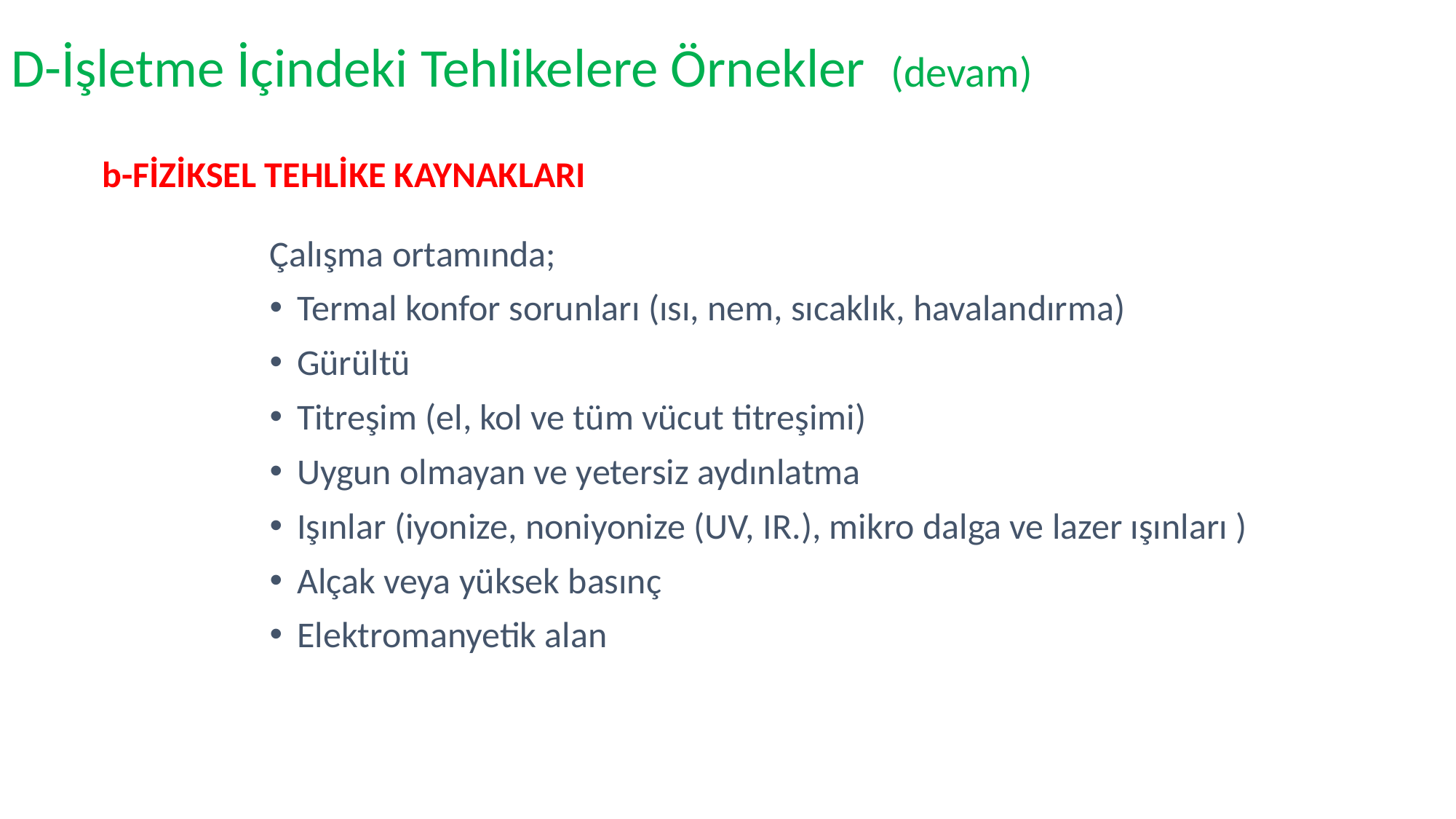

# D-İşletme İçindeki Tehlikelere Örnekler  (devam)
b-FİZİKSEL TEHLİKE KAYNAKLARI
Çalışma ortamında;
Termal konfor sorunları (ısı, nem, sıcaklık, havalandırma)
Gürültü
Titreşim (el, kol ve tüm vücut titreşimi)
Uygun olmayan ve yetersiz aydınlatma
Işınlar (iyonize, noniyonize (UV, IR.), mikro dalga ve lazer ışınları )
Alçak veya yüksek basınç
Elektromanyetik alan